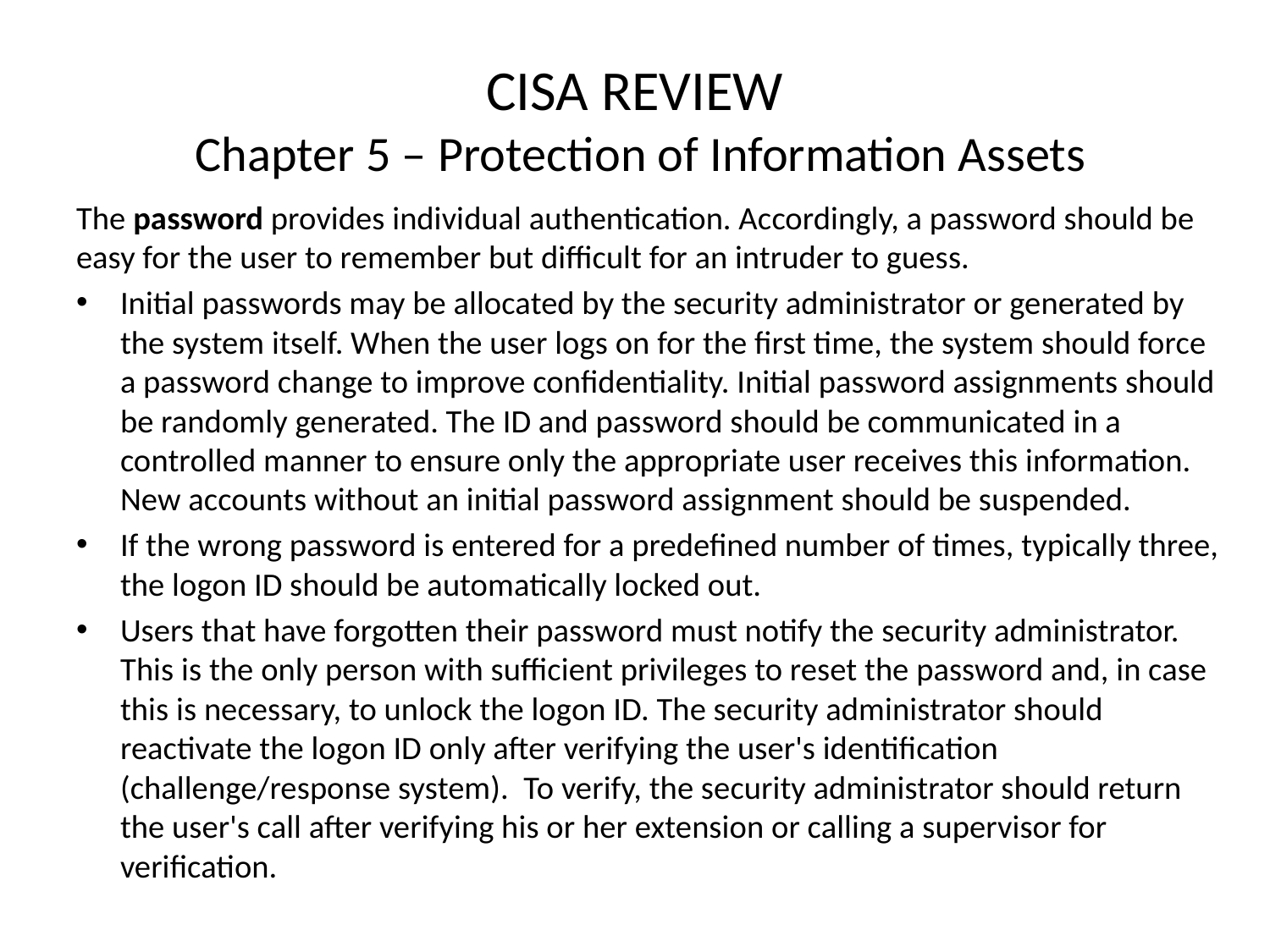

# CISA REVIEW Chapter 5 – Protection of Information Assets
The password provides individual authentication. Accordingly, a password should be easy for the user to remember but difficult for an intruder to guess.
Initial passwords may be allocated by the security administrator or generated by the system itself. When the user logs on for the first time, the system should force a password change to improve confidentiality. Initial password assignments should be randomly generated. The ID and password should be communicated in a controlled manner to ensure only the appropriate user receives this information. New accounts without an initial password assignment should be suspended.
If the wrong password is entered for a predefined number of times, typically three, the logon ID should be automatically locked out.
Users that have forgotten their password must notify the security administrator. This is the only person with sufficient privileges to reset the password and, in case this is necessary, to unlock the logon ID. The security administrator should reactivate the logon ID only after verifying the user's identification (challenge/response system).  To verify, the security administrator should return the user's call after verifying his or her extension or calling a supervisor for verification.